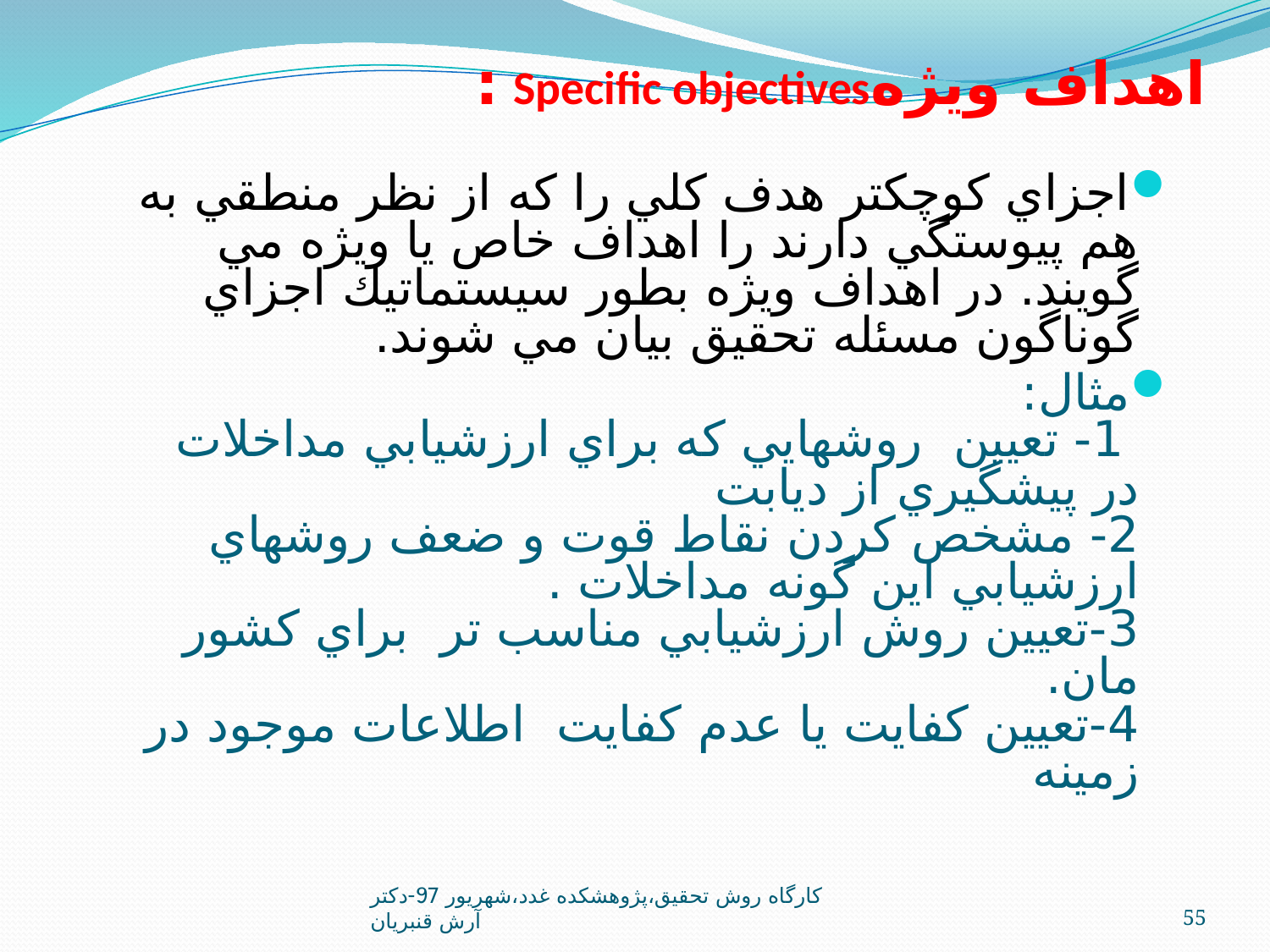

# اهداف ويژهSpecific objectives :
اجزاي كوچكتر هدف كلي را كه از نظر منطقي به هم پيوستگي دارند را اهداف خاص يا ويژه مي گويند. در اهداف ويژه بطور سيستماتيك اجزاي گوناگون مسئله تحقيق بيان مي شوند.
مثال:
 1- تعيين  روشهايي که براي ارزشيابي مداخلات در پيشگيري از ديابت
2- مشخص کردن نقاط قوت و ضعف روشهاي ارزشيابي اين گونه مداخلات .
3-تعيين روش ارزشيابي مناسب تر  براي کشور مان.
4-تعيين کفايت يا عدم کفايت  اطلاعات موجود در زمينه
کارگاه روش تحقيق،پژوهشکده غدد،شهريور 97-دکتر آرش قنبريان
55